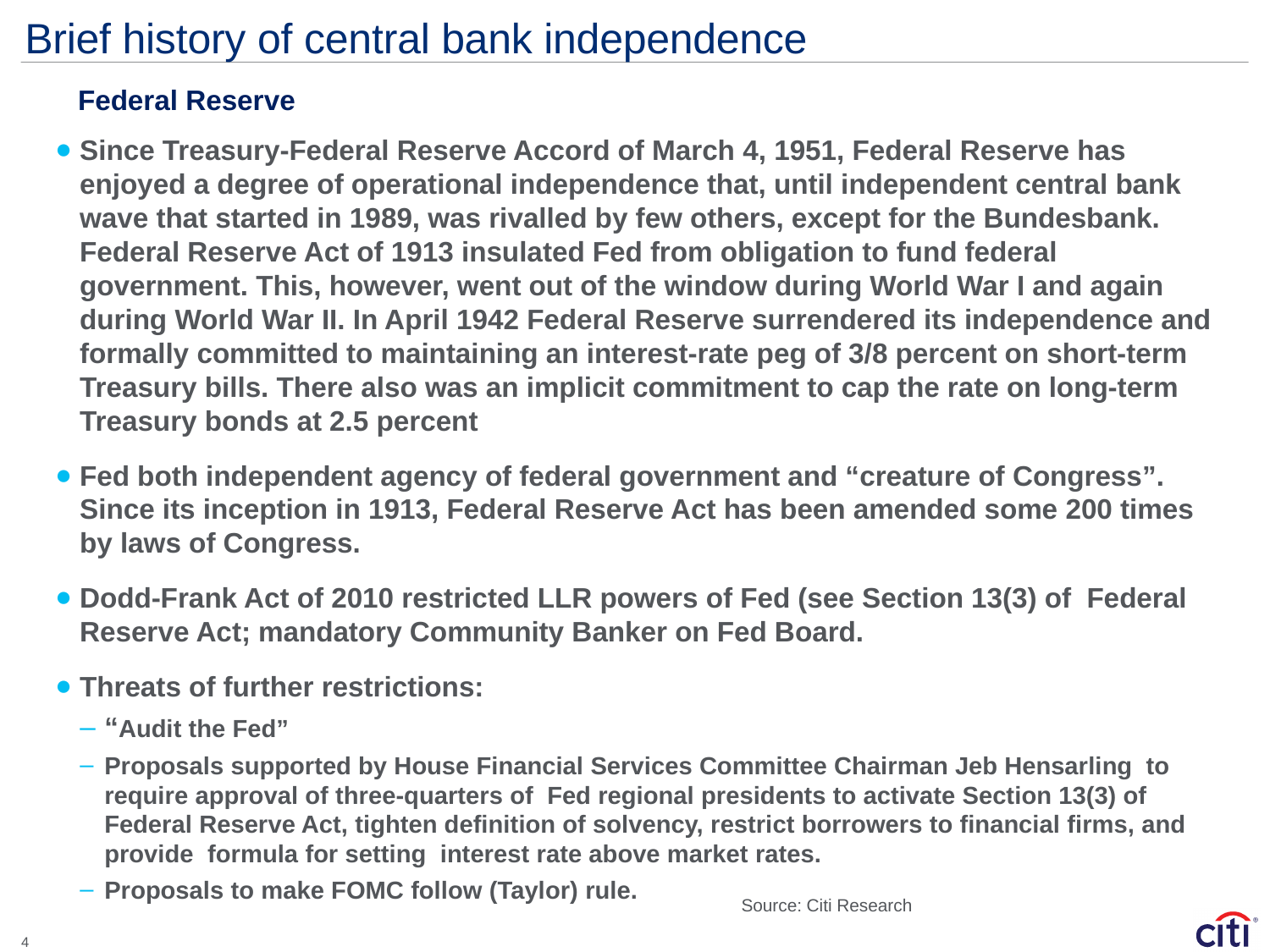

# Brief history of central bank independence
Federal Reserve
Since Treasury-Federal Reserve Accord of March 4, 1951, Federal Reserve has enjoyed a degree of operational independence that, until independent central bank wave that started in 1989, was rivalled by few others, except for the Bundesbank. Federal Reserve Act of 1913 insulated Fed from obligation to fund federal government. This, however, went out of the window during World War I and again during World War II. In April 1942 Federal Reserve surrendered its independence and formally committed to maintaining an interest-rate peg of 3/8 percent on short-term Treasury bills. There also was an implicit commitment to cap the rate on long-term Treasury bonds at 2.5 percent
Fed both independent agency of federal government and “creature of Congress”. Since its inception in 1913, Federal Reserve Act has been amended some 200 times by laws of Congress.
Dodd-Frank Act of 2010 restricted LLR powers of Fed (see Section 13(3) of  Federal Reserve Act; mandatory Community Banker on Fed Board.
Threats of further restrictions:
“Audit the Fed”
Proposals supported by House Financial Services Committee Chairman Jeb Hensarling  to require approval of three-quarters of  Fed regional presidents to activate Section 13(3) of Federal Reserve Act, tighten definition of solvency, restrict borrowers to financial firms, and provide  formula for setting  interest rate above market rates.
Proposals to make FOMC follow (Taylor) rule.

Source: Citi Research
4